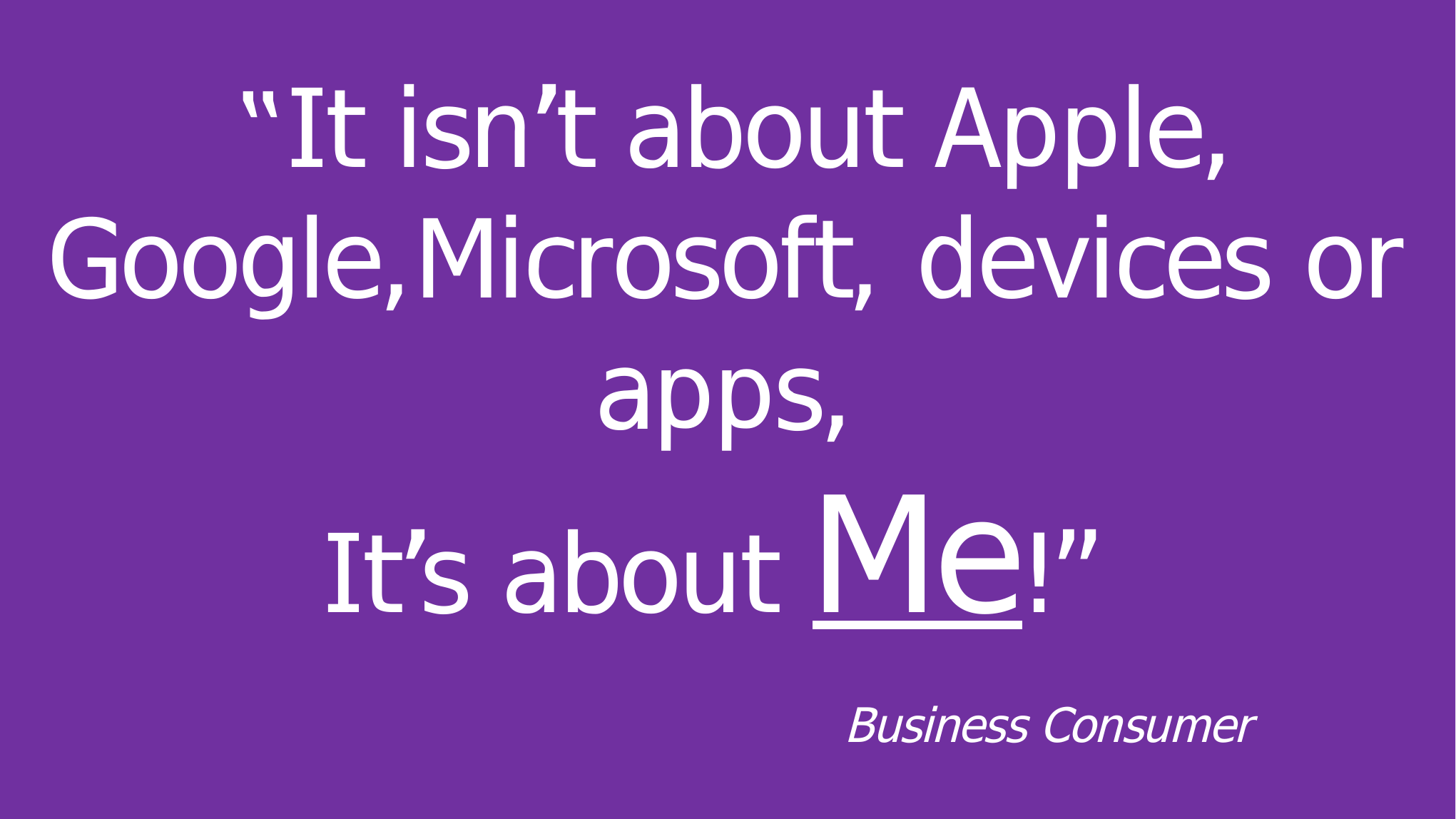

“It isn’t about Apple, Google,Microsoft, devices or apps,
It’s about Me!”

						Business Consumer